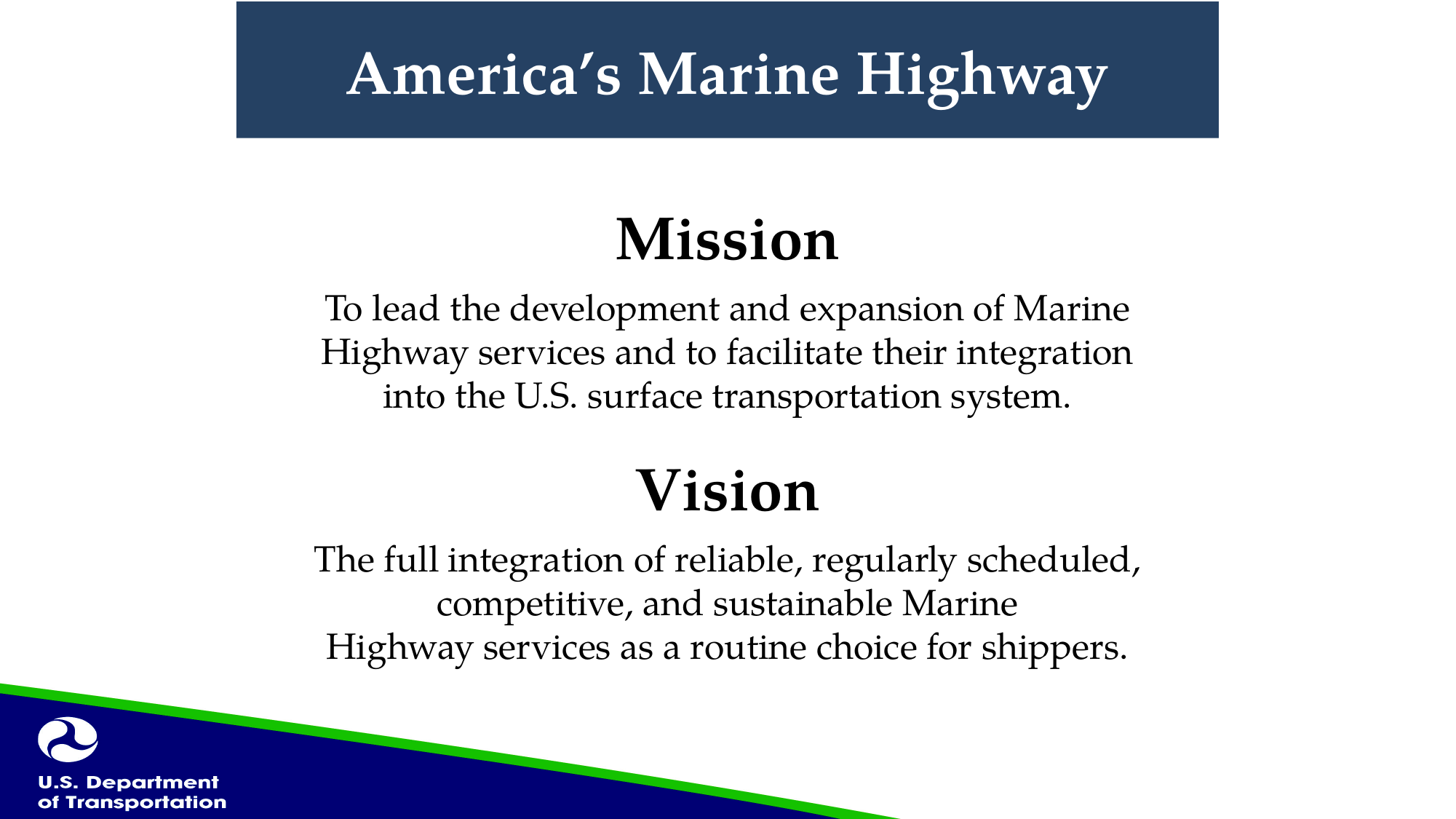

# America’s Marine Highway
Mission

To lead the development and expansion of Marine Highway services and to facilitate their integration into the U.S. surface transportation system.

Vision

The full integration of reliable, regularly scheduled, competitive, and sustainable Marine Highway services as a routine choice for shippers.